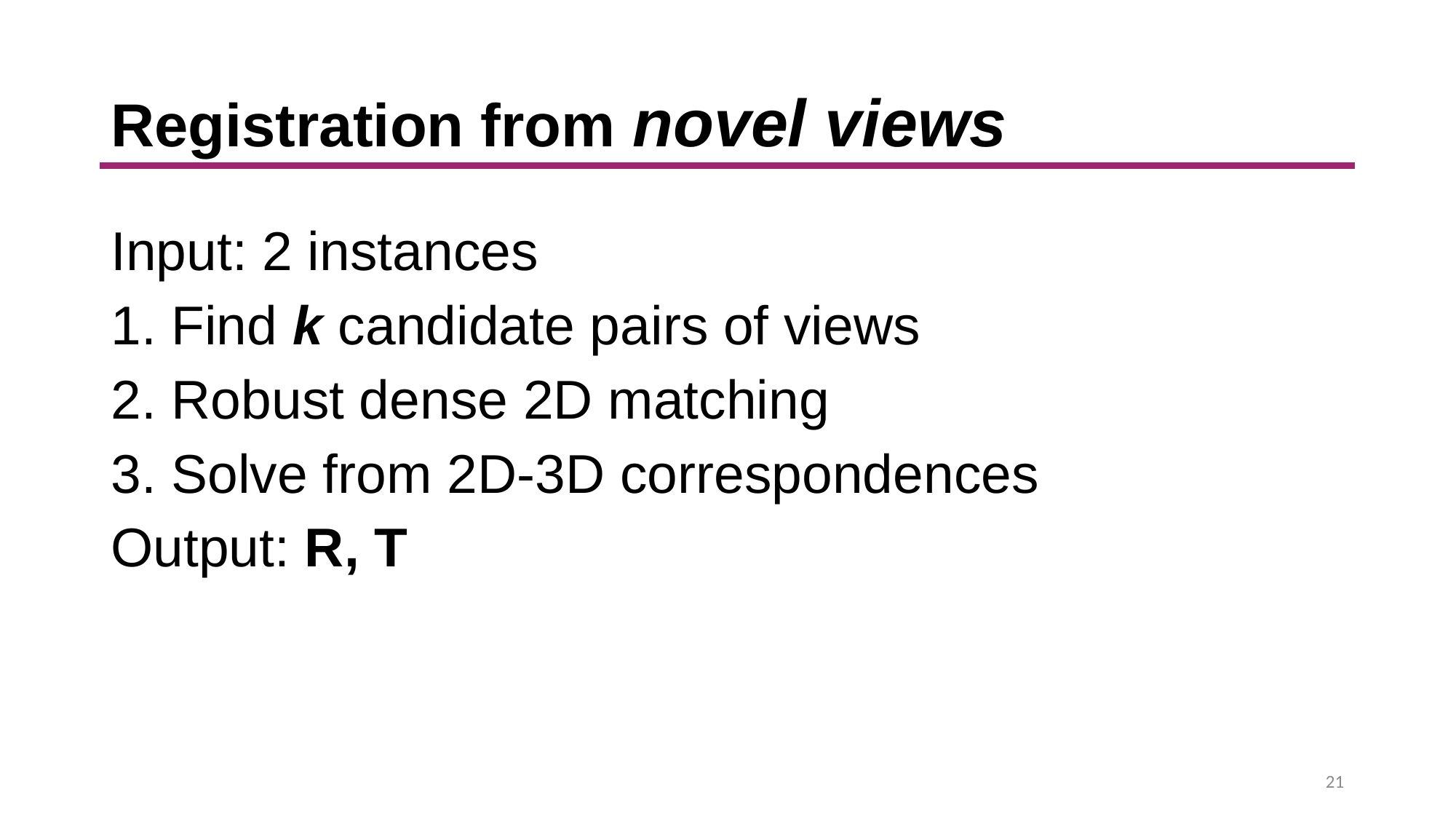

# Registration from novel views
Input: 2 instances
1. Find k candidate pairs of views
2. Robust dense 2D matching
3. Solve from 2D-3D correspondences
Output: R, T
21